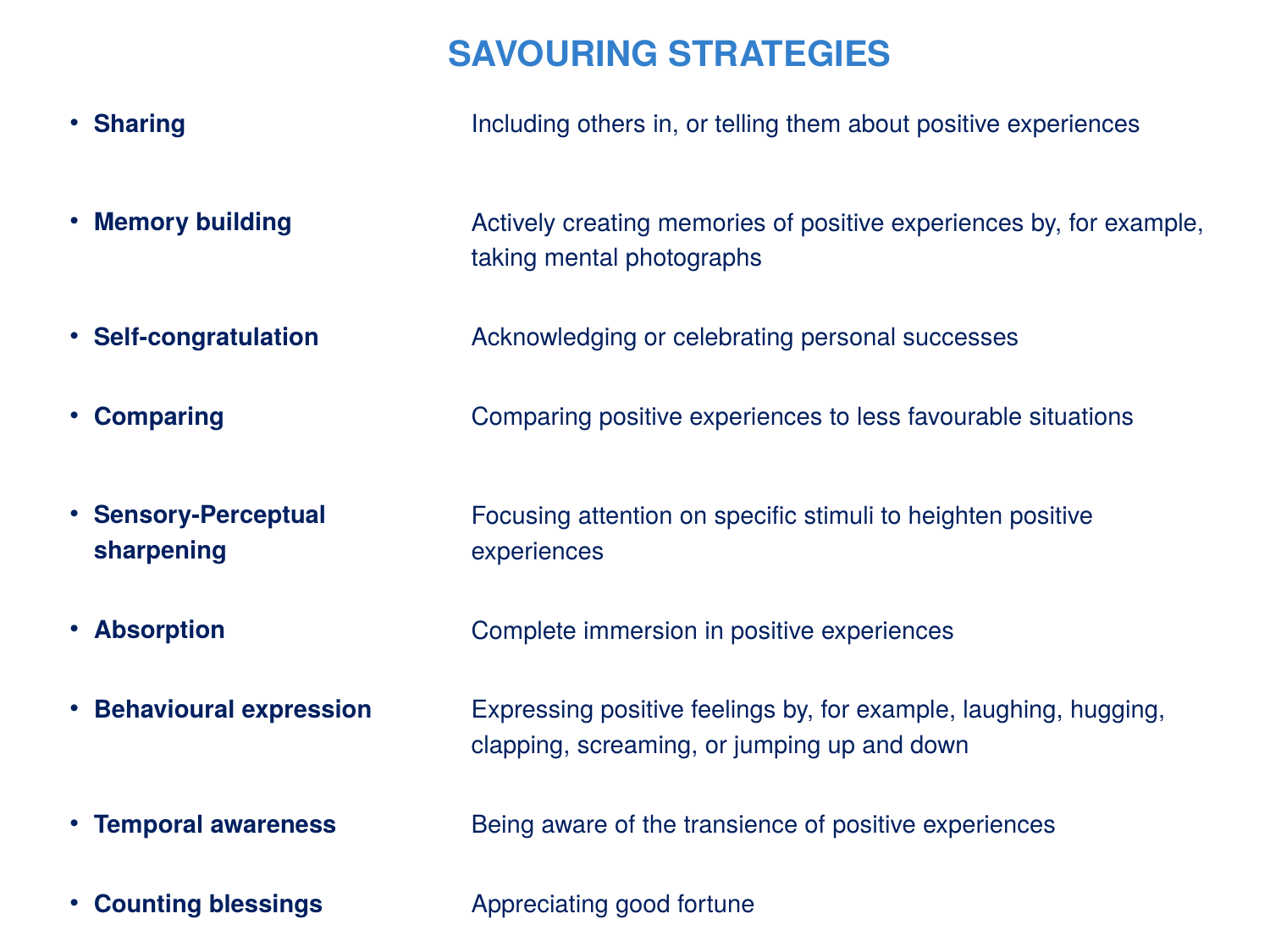

SAVOURING STRATEGIES
| Sharing | Including others in, or telling them about positive experiences |
| --- | --- |
| Memory building | Actively creating memories of positive experiences by, for example, taking mental photographs |
| Self-congratulation | Acknowledging or celebrating personal successes |
| Comparing | Comparing positive experiences to less favourable situations |
| Sensory-Perceptual sharpening | Focusing attention on specific stimuli to heighten positive experiences |
| Absorption | Complete immersion in positive experiences |
| Behavioural expression | Expressing positive feelings by, for example, laughing, hugging, clapping, screaming, or jumping up and down |
| Temporal awareness | Being aware of the transience of positive experiences |
| Counting blessings | Appreciating good fortune |
| Avoiding kill-joy thinking | Not worrying, feeling guilty, or thinking negative thoughts such as ways positive experiences could have been better |